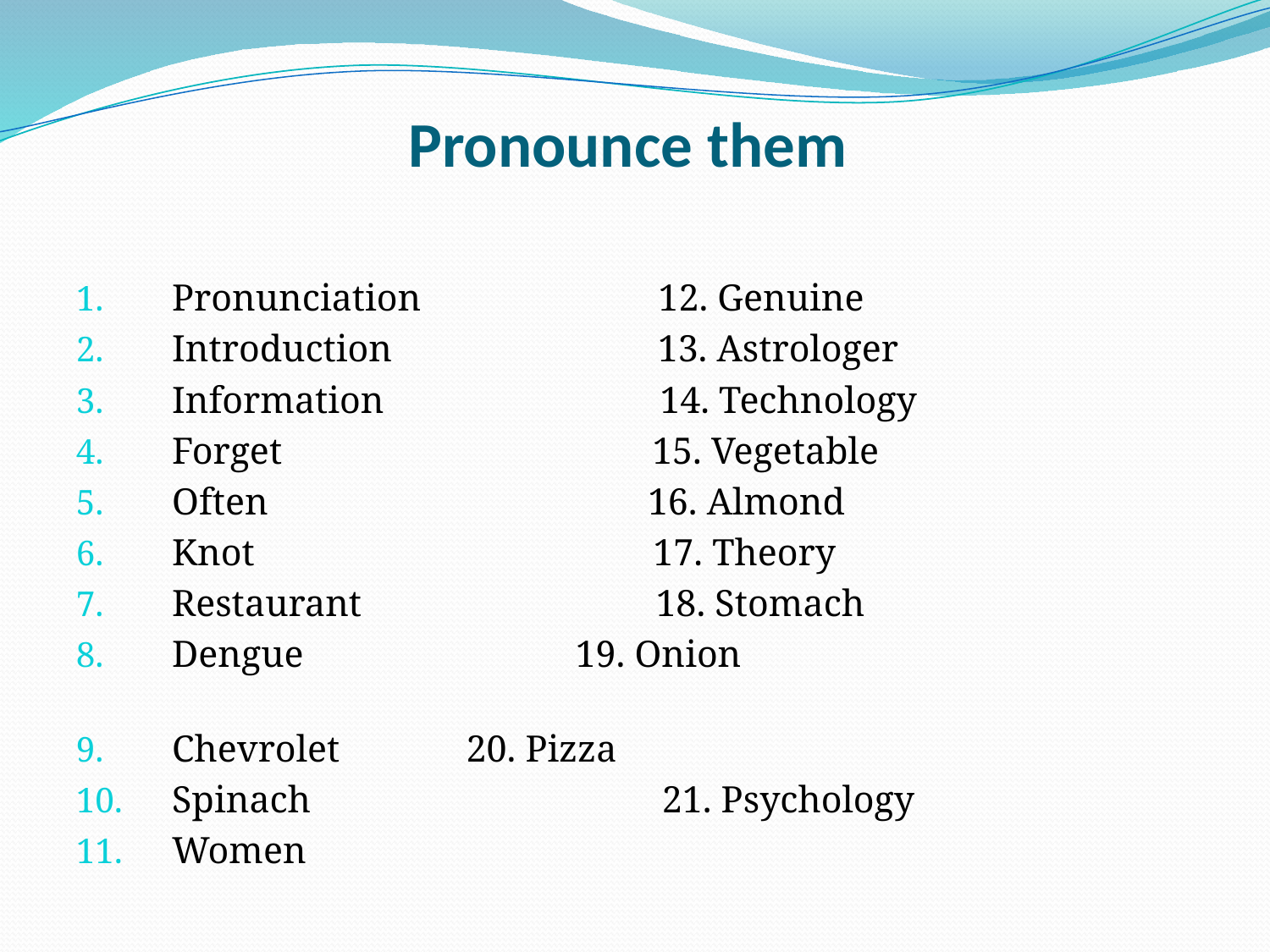

# Pronounce them
Pronunciation                         12. Genuine
Introduction                            13. Astrologer
Information                             14. Technology
Forget                                       15. Vegetable
Often                                        16. Almond
Knot                                          17. Theory
Restaurant                               18. Stomach
Dengue               		        19. Onion
Chevrolet		        20. Pizza
Spinach                                     21. Psychology
Women